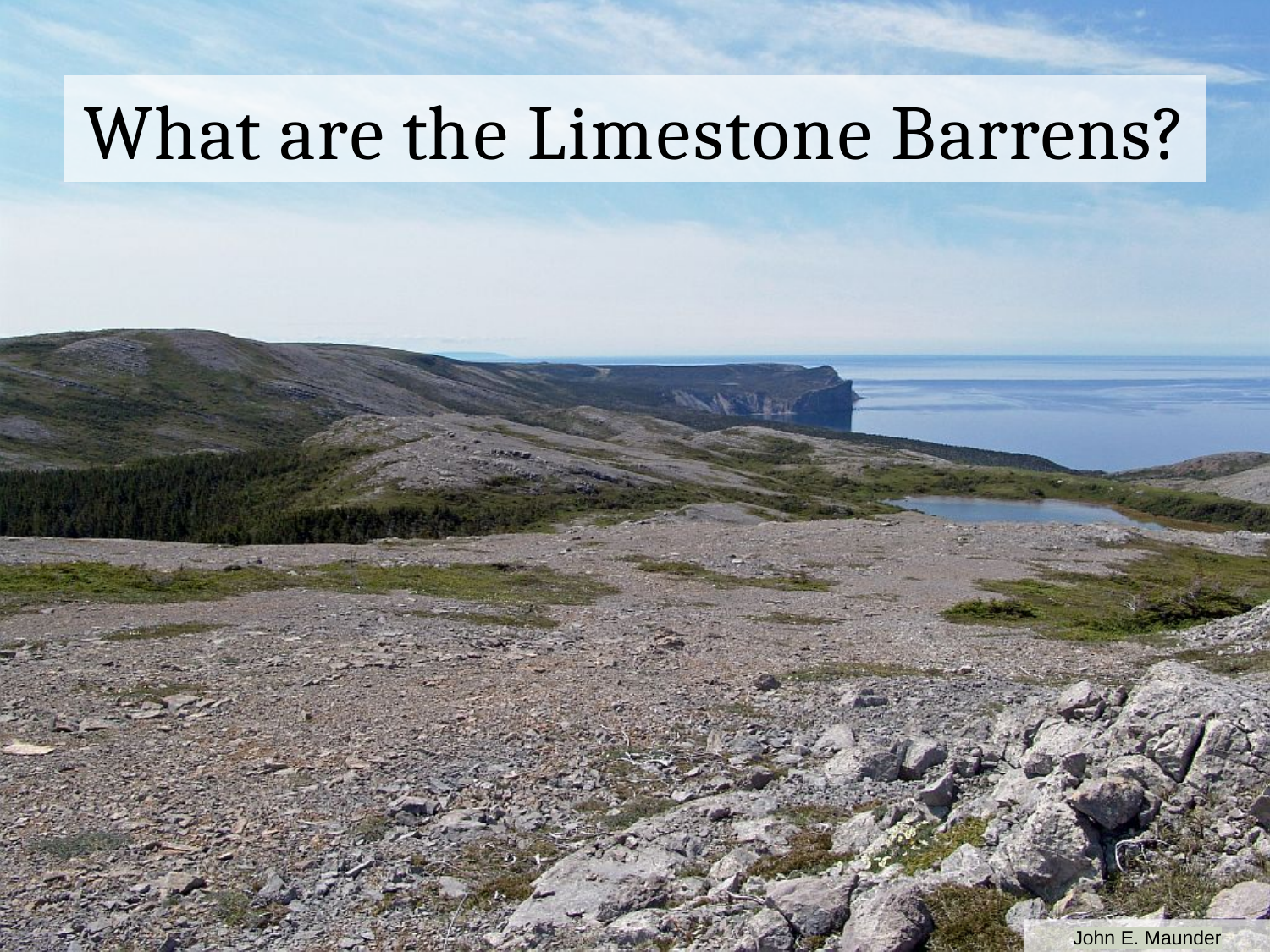

# What are the Limestone Barrens?
John E. Maunder